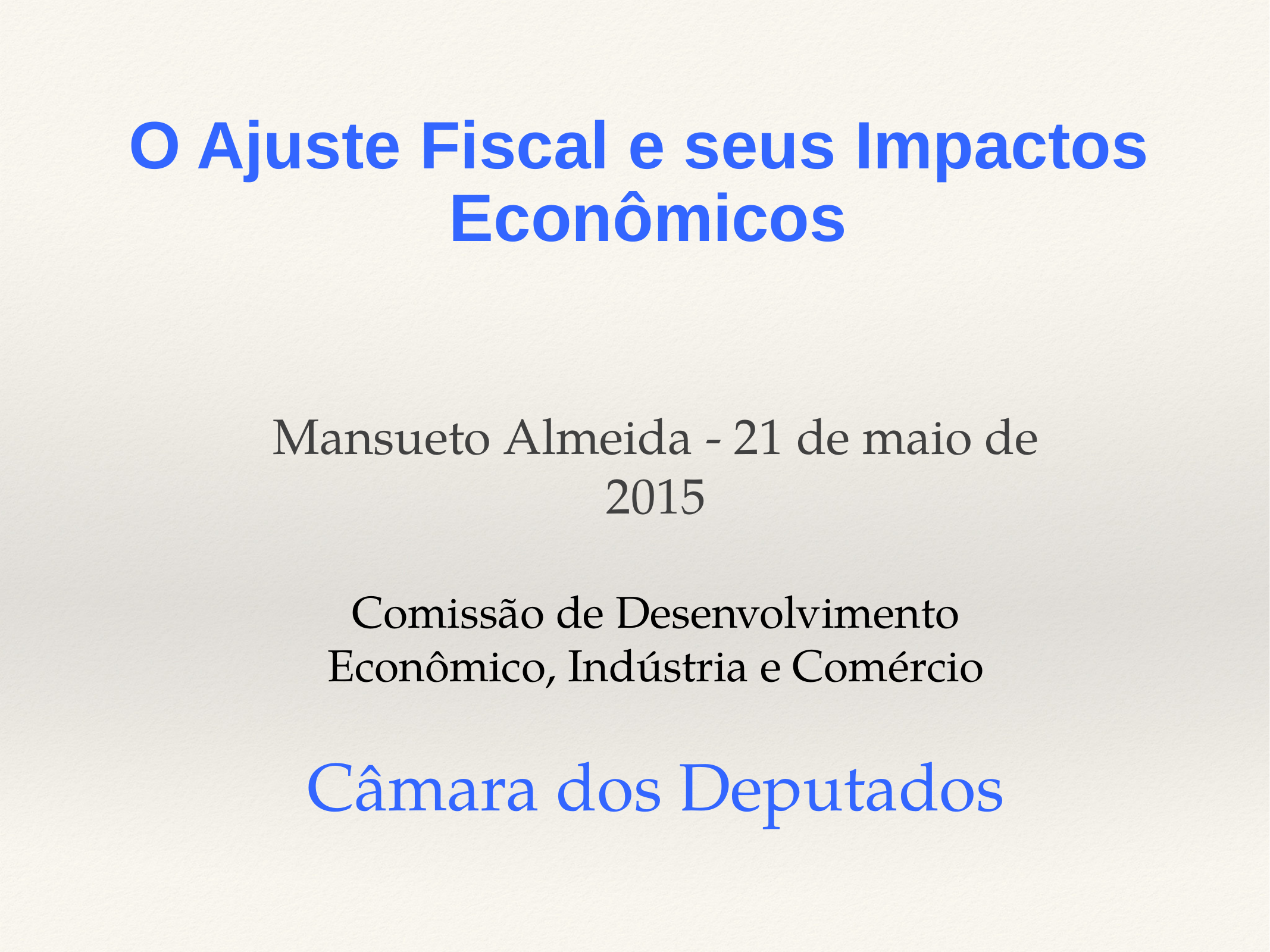

# O Ajuste Fiscal e seus Impactos Econômicos
Mansueto Almeida - 21 de maio de 2015

Comissão de Desenvolvimento Econômico, Indústria e Comércio

Câmara dos Deputados